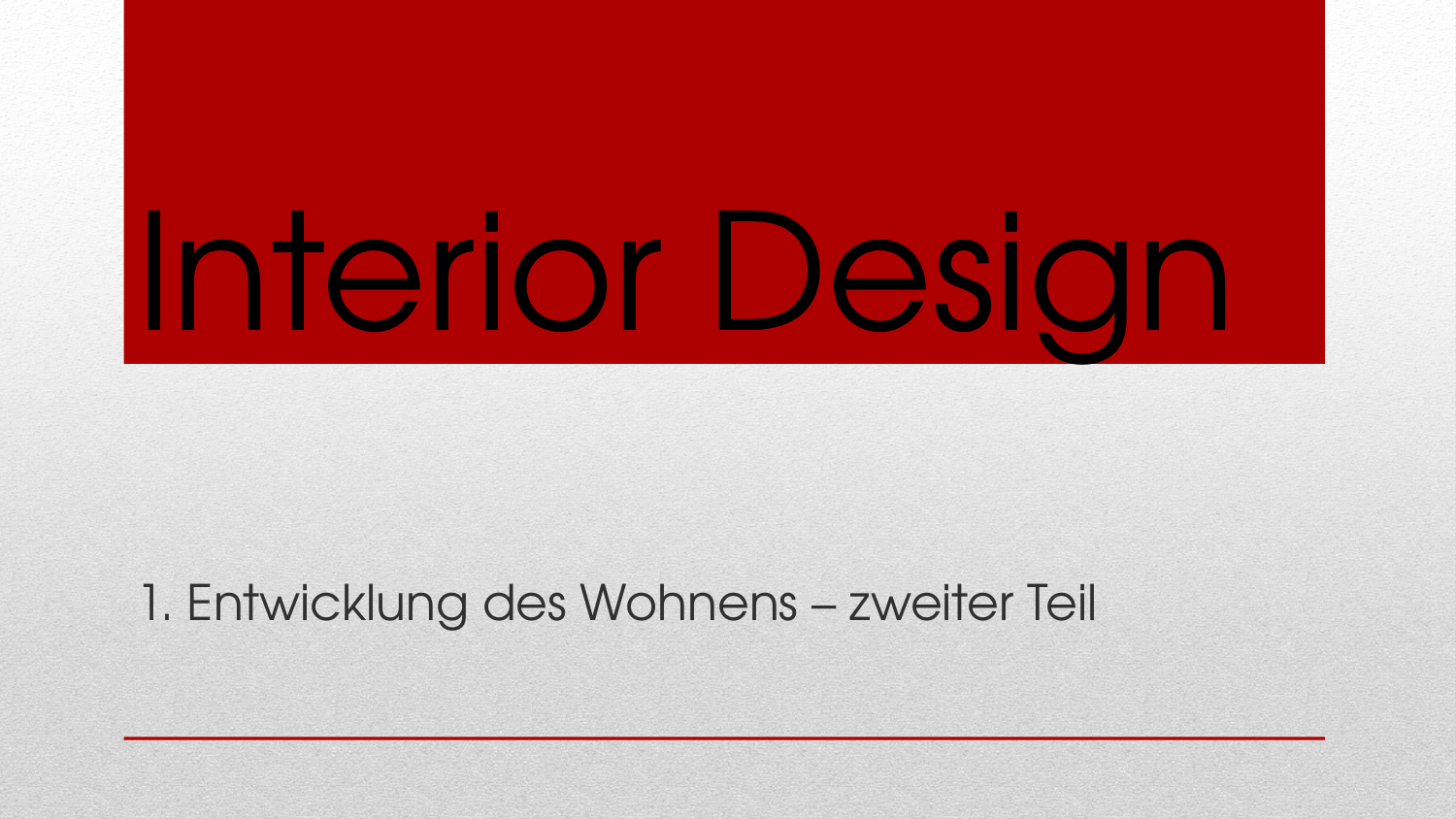

# Interior Design
1. Entwicklung des Wohnens – zweiter Teil